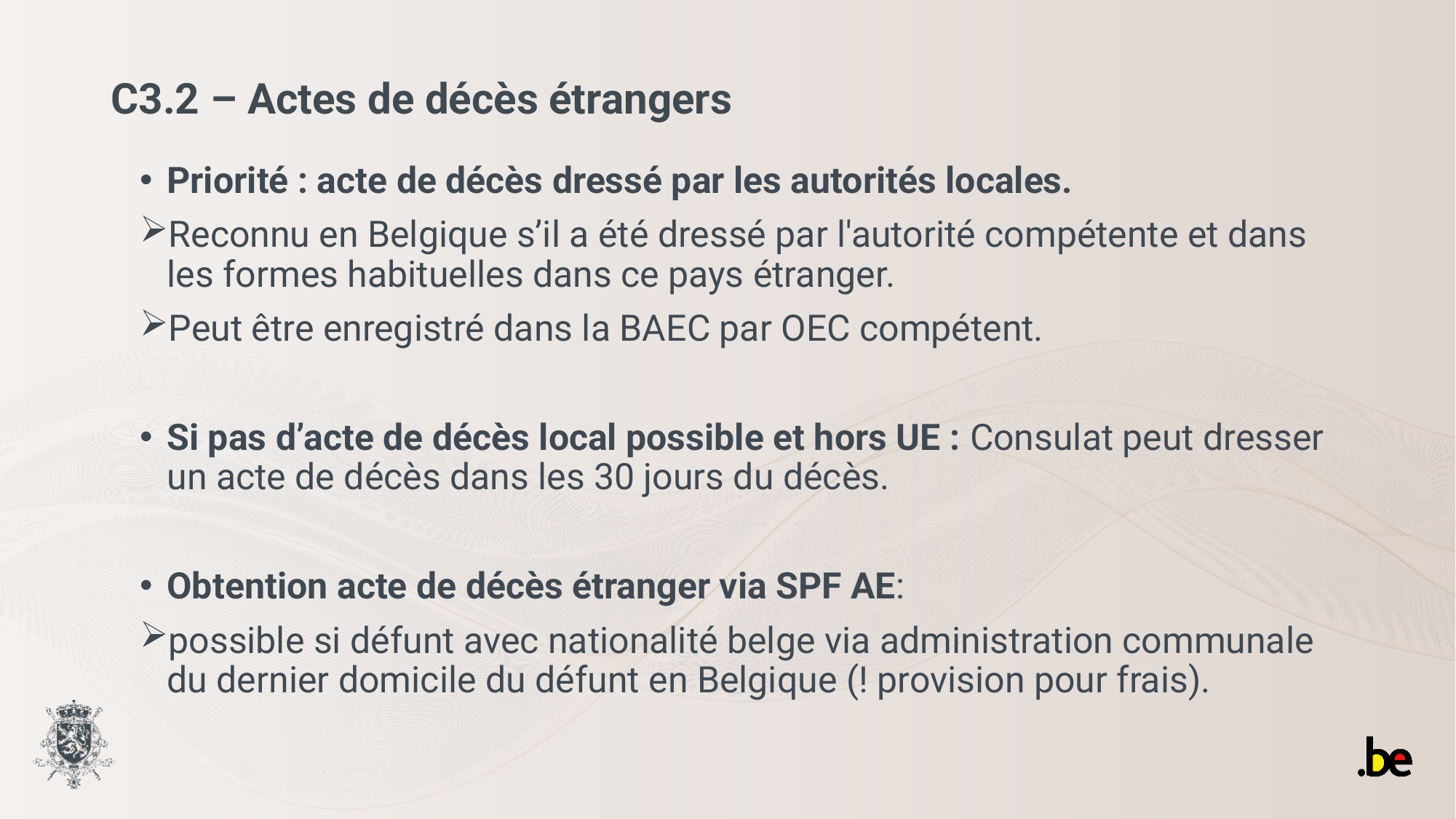

# C3.2 – Actes de décès étrangers
Priorité : acte de décès dressé par les autorités locales.
Reconnu en Belgique s’il a été dressé par l'autorité compétente et dans les formes habituelles dans ce pays étranger.
Peut être enregistré dans la BAEC par OEC compétent.

Si pas d’acte de décès local possible et hors UE : Consulat peut dresser un acte de décès dans les 30 jours du décès.

Obtention acte de décès étranger via SPF AE:
possible si défunt avec nationalité belge via administration communale du dernier domicile du défunt en Belgique (! provision pour frais).